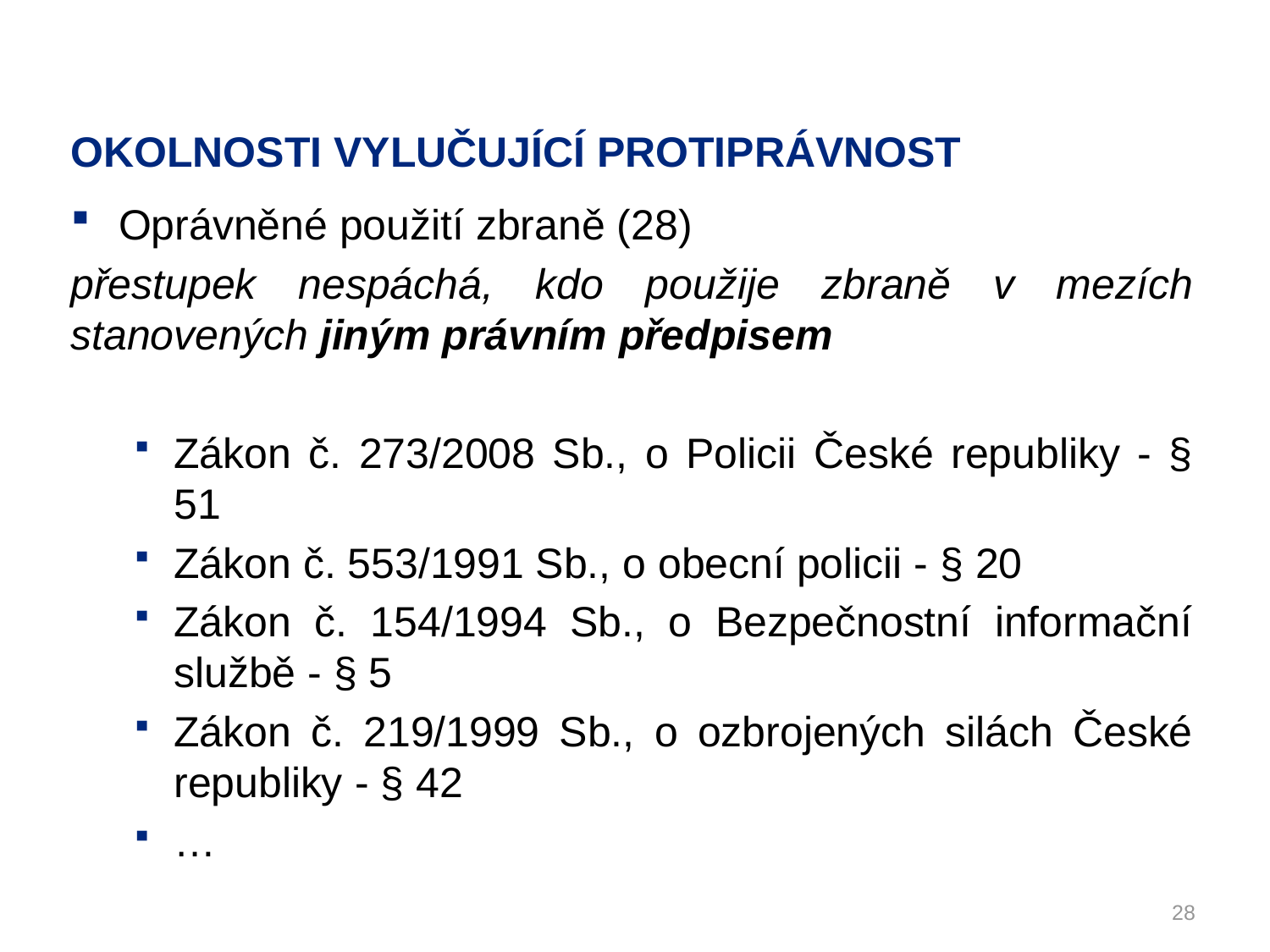

# OKOLNOSTI VYLUČUJÍCÍ PROTIPRÁVNOST
Oprávněné použití zbraně (28)
přestupek nespáchá, kdo použije zbraně v mezích stanovených jiným právním předpisem

Zákon č. 273/2008 Sb., o Policii České republiky - § 51
Zákon č. 553/1991 Sb., o obecní policii - § 20
Zákon č. 154/1994 Sb., o Bezpečnostní informační službě - § 5
Zákon č. 219/1999 Sb., o ozbrojených silách České republiky - § 42
…

28